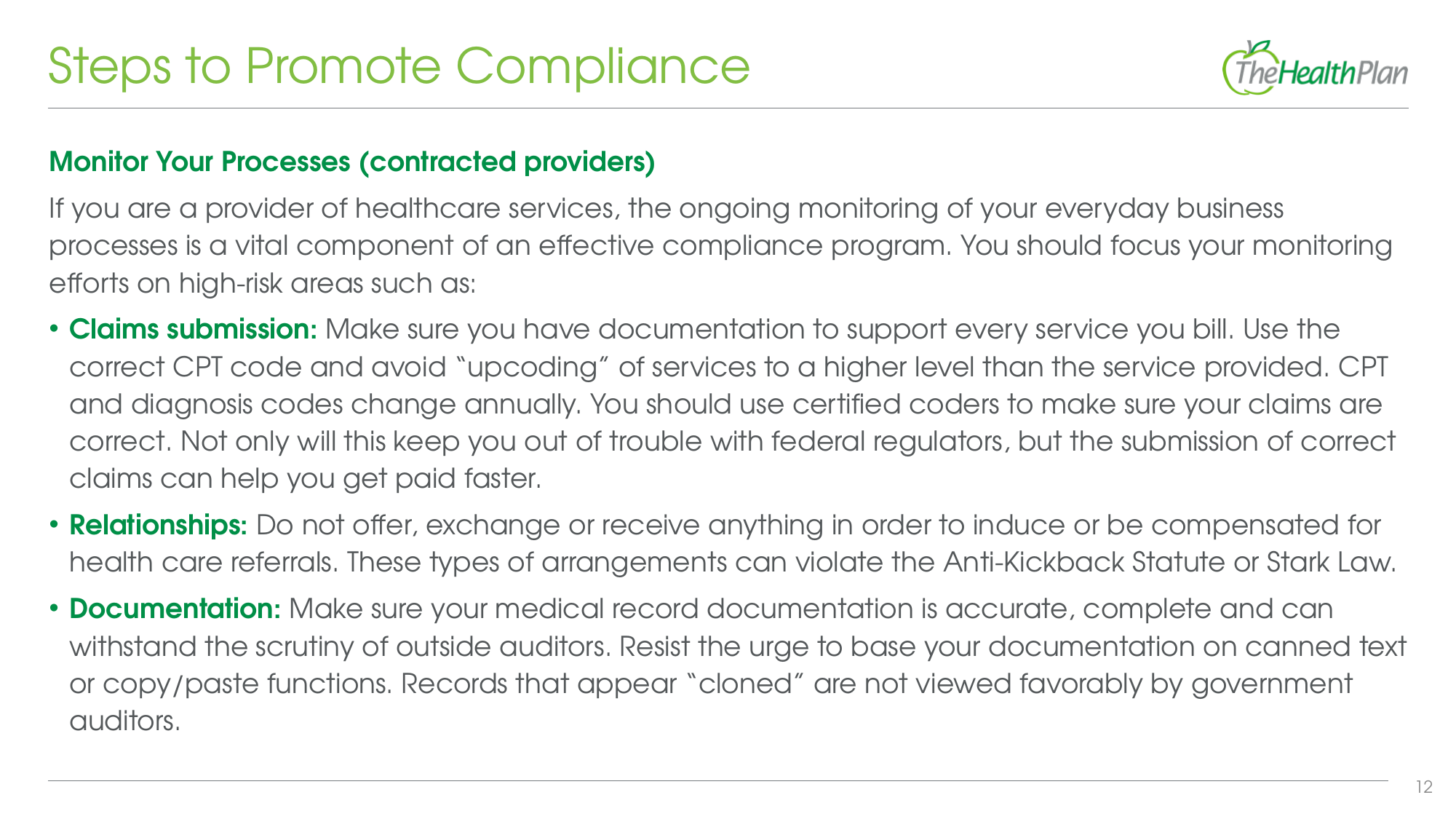

# Steps to Promote Compliance
Monitor Your Processes (contracted providers)
If you are a provider of healthcare services, the ongoing monitoring of your everyday business processes is a vital component of an effective compliance program. You should focus your monitoring efforts on high-risk areas such as:
Claims submission: Make sure you have documentation to support every service you bill. Use the correct CPT code and avoid “upcoding” of services to a higher level than the service provided. CPT and diagnosis codes change annually. You should use certified coders to make sure your claims are correct. Not only will this keep you out of trouble with federal regulators, but the submission of correct claims can help you get paid faster.
Relationships: Do not offer, exchange or receive anything in order to induce or be compensated for health care referrals. These types of arrangements can violate the Anti-Kickback Statute or Stark Law.
Documentation: Make sure your medical record documentation is accurate, complete and can withstand the scrutiny of outside auditors. Resist the urge to base your documentation on canned text or copy/paste functions. Records that appear “cloned” are not viewed favorably by government auditors.
12